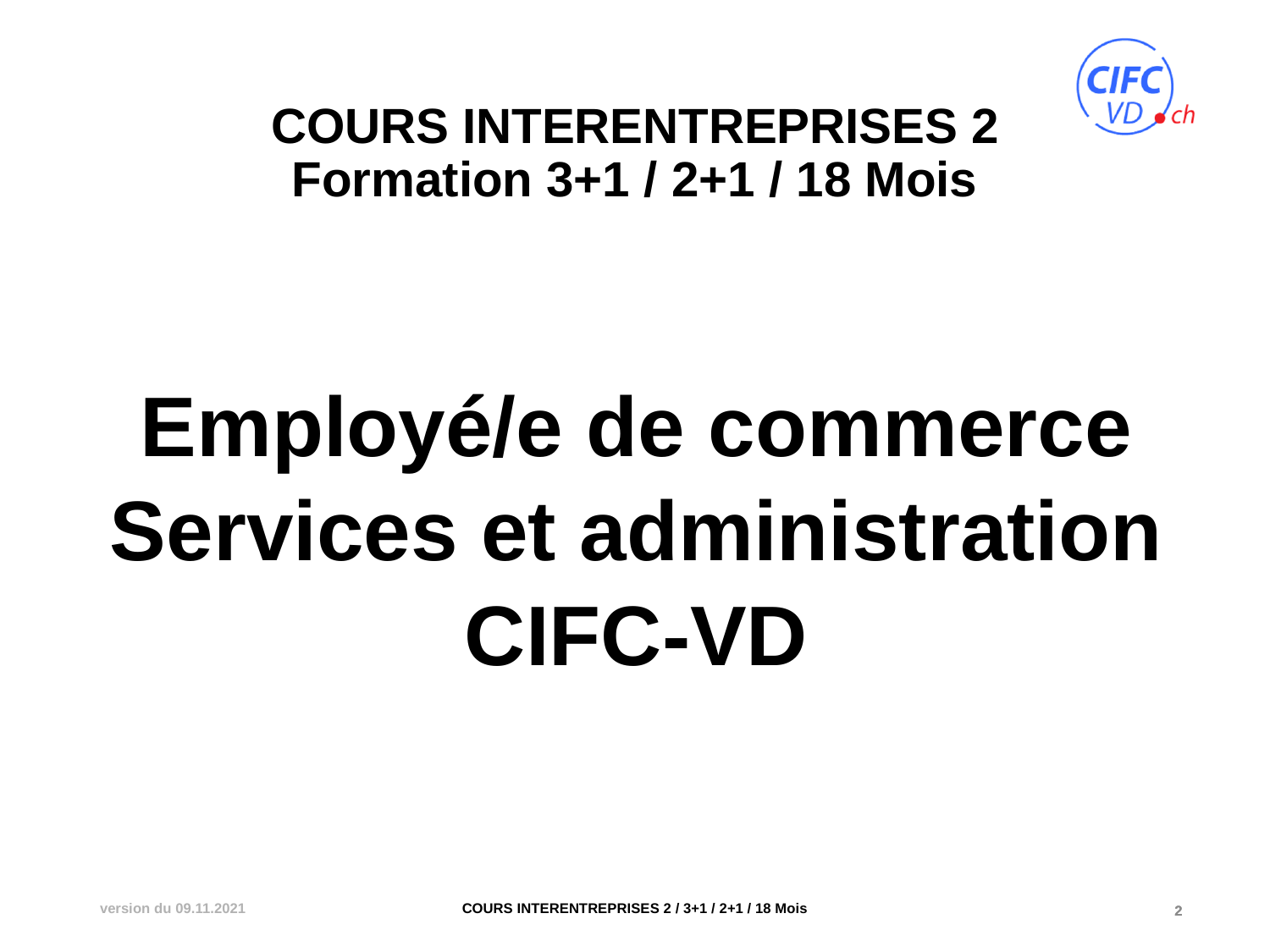

# COURS INTERENTREPRISES 2 Formation 3+1 / 2+1 / 18 Mois

Employé/e de commerce
Services et administration
CIFC-VD
version du 09.11.2021
COURS INTERENTREPRISES 2 / 3+1 / 2+1 / 18 Mois